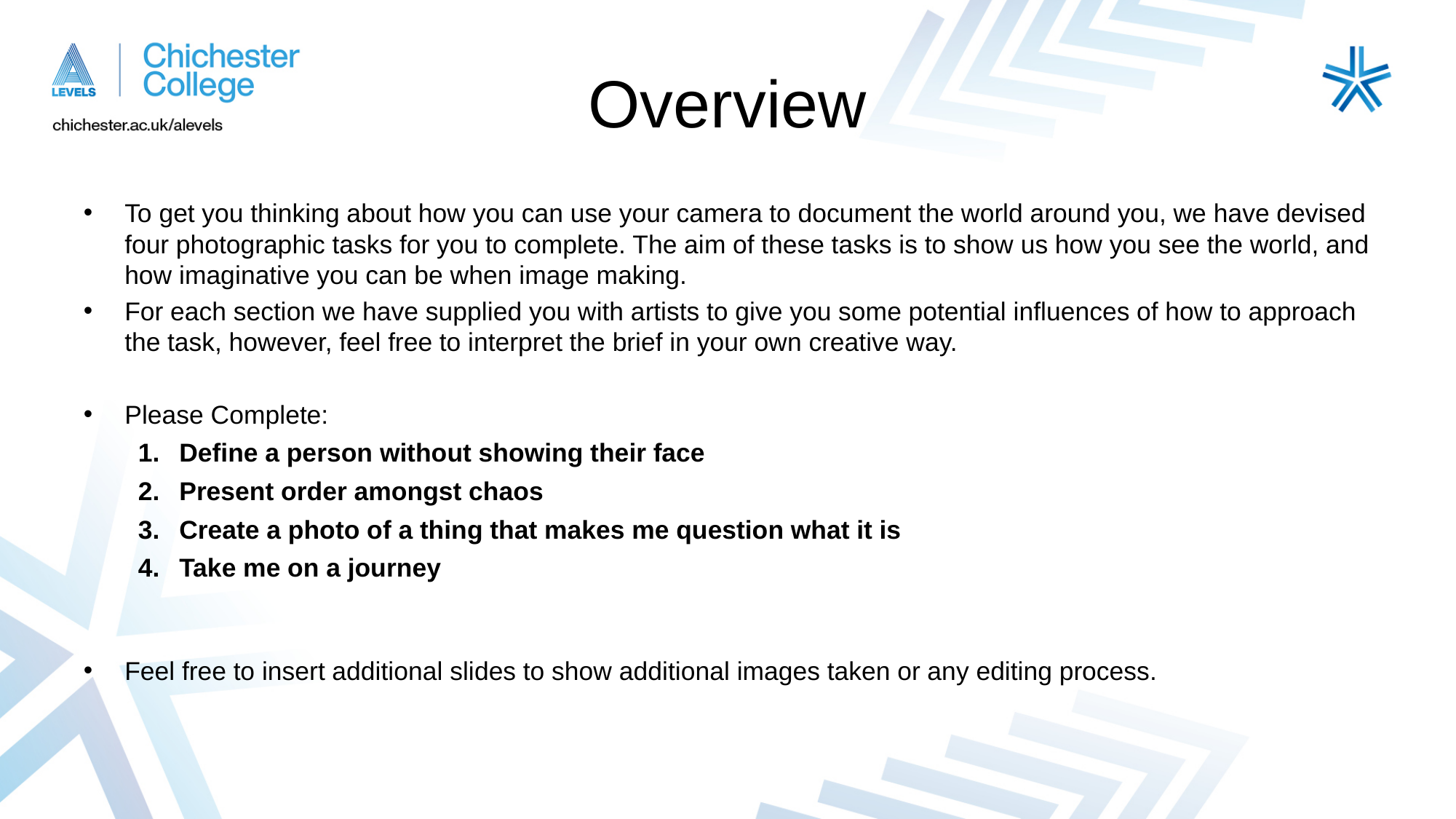

# Overview
To get you thinking about how you can use your camera to document the world around you, we have devised four photographic tasks for you to complete. The aim of these tasks is to show us how you see the world, and how imaginative you can be when image making.
For each section we have supplied you with artists to give you some potential influences of how to approach the task, however, feel free to interpret the brief in your own creative way.

Please Complete:
Define a person without showing their face
Present order amongst chaos
Create a photo of a thing that makes me question what it is
Take me on a journey

Feel free to insert additional slides to show additional images taken or any editing process.